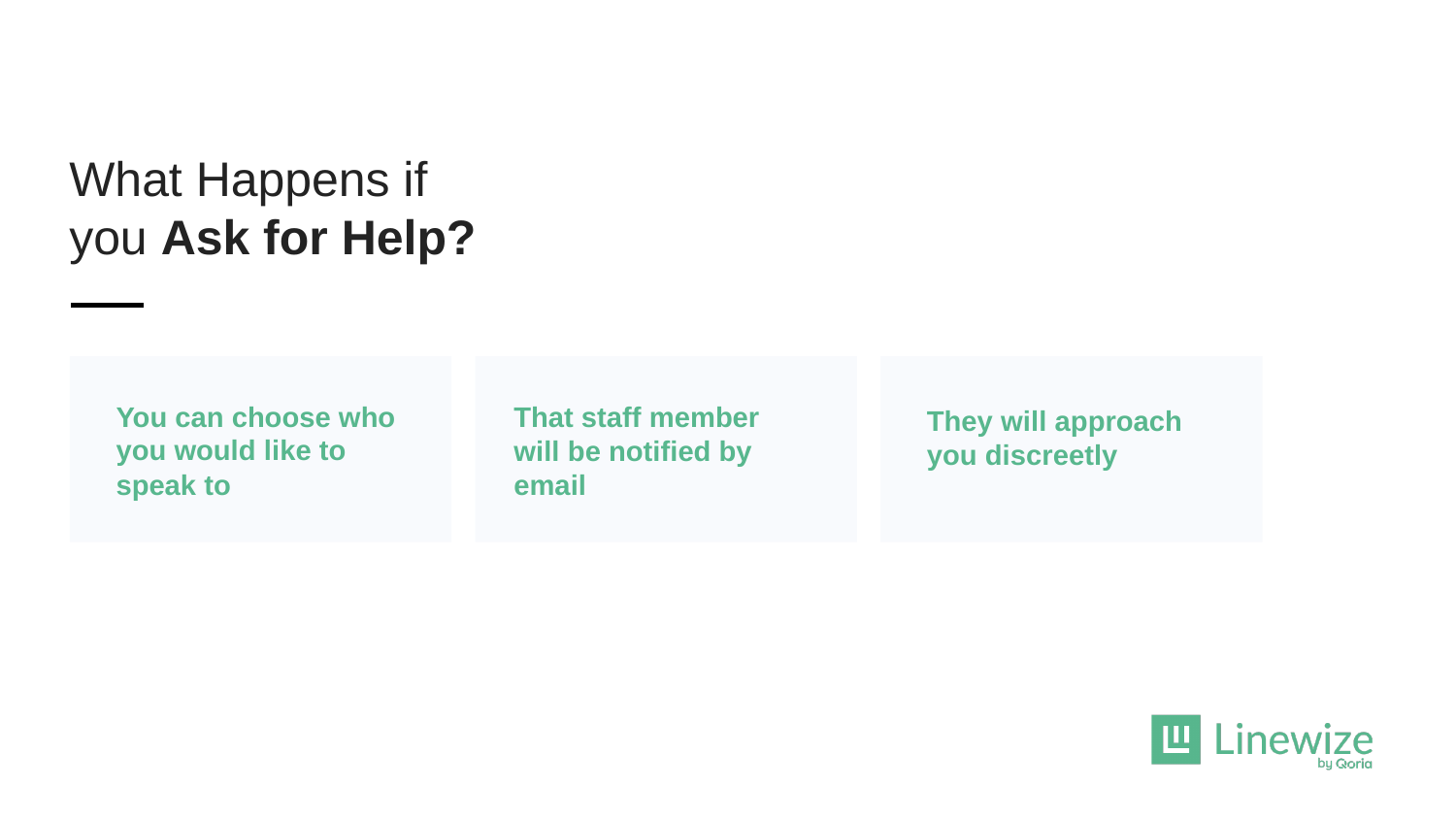

What Happens if you Ask for Help?

You can choose who you would like to speak to

That staff member will be notified by email

They will approach you discreetly